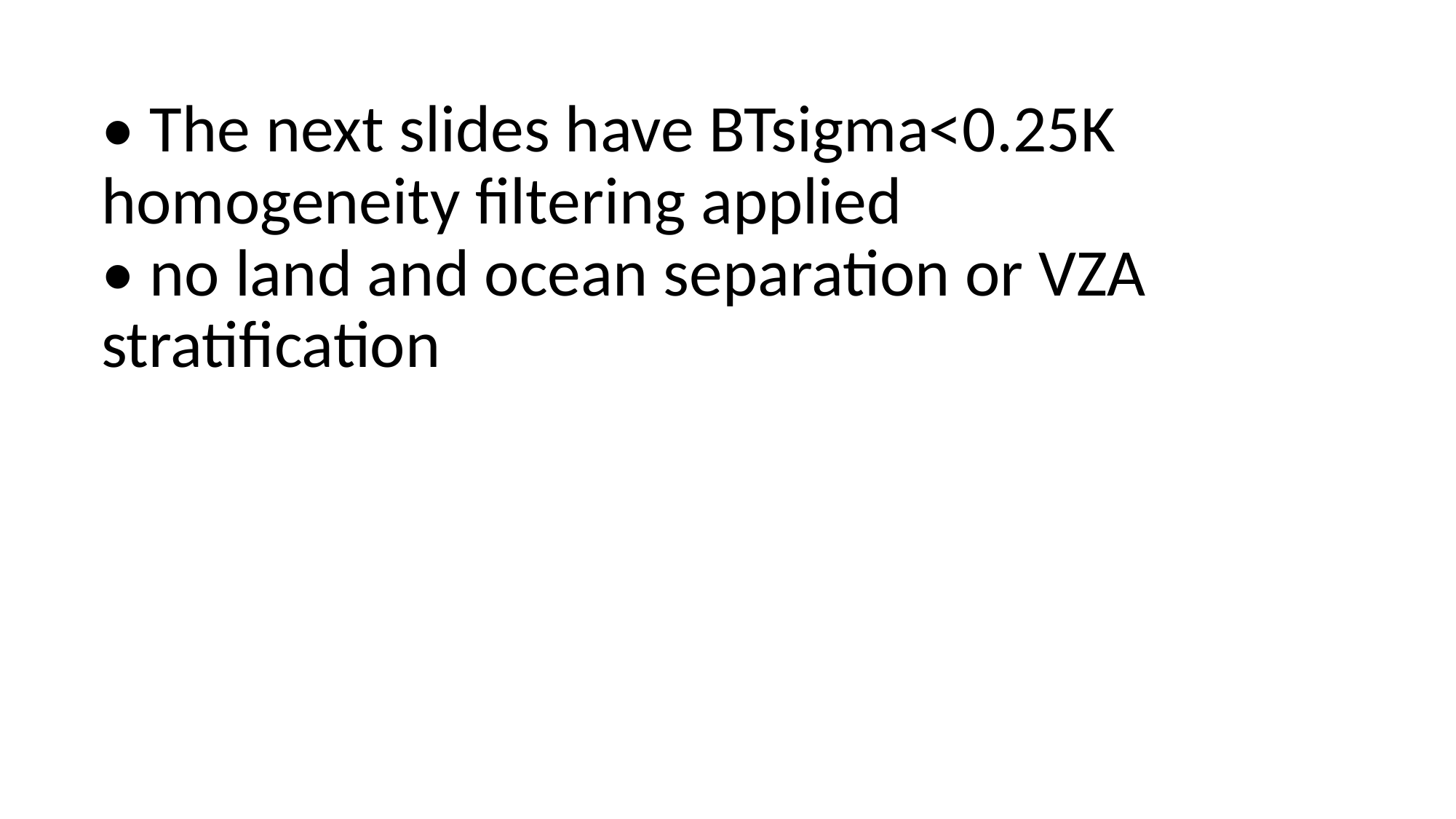

# • The next slides have BTsigma<0.25K homogeneity filtering applied • no land and ocean separation or VZA stratification